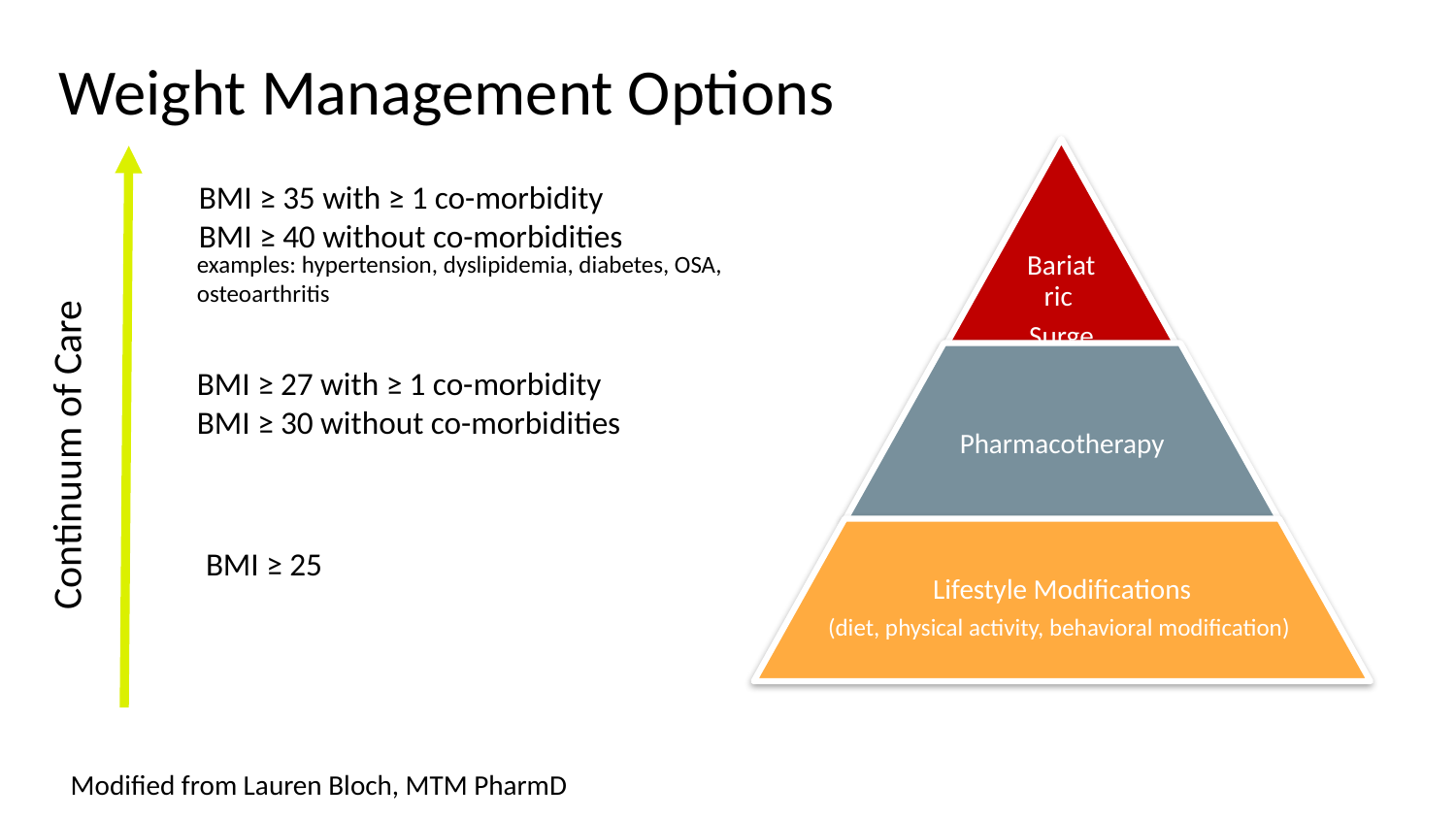

# Weight Management Options

 Bariatric
Surgery
Pharmacotherapy
Lifestyle Modifications
(diet, physical activity, behavioral modification)
BMI ≥ 35 with ≥ 1 co-morbidity
BMI ≥ 40 without co-morbidities
examples: hypertension, dyslipidemia, diabetes, OSA, osteoarthritis
BMI ≥ 27 with ≥ 1 co-morbidity
BMI ≥ 30 without co-morbidities
Continuum of Care
BMI ≥ 25
Modified from Lauren Bloch, MTM PharmD